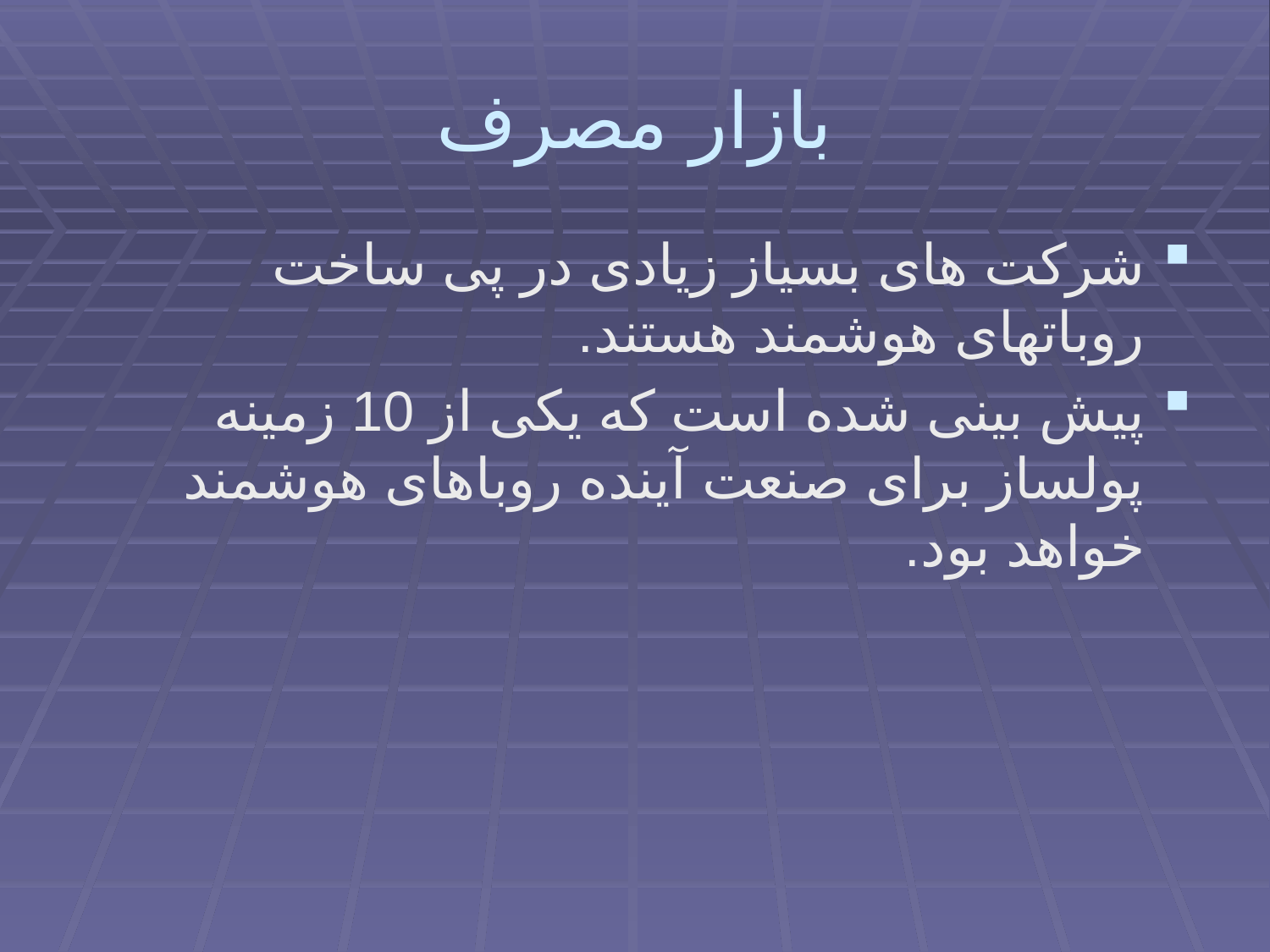

# بازار مصرف
شرکت های بسیاز زیادی در پی ساخت روباتهای هوشمند هستند.
پیش بینی شده است که یکی از 10 زمینه پولساز برای صنعت آینده روباهای هوشمند خواهد بود.